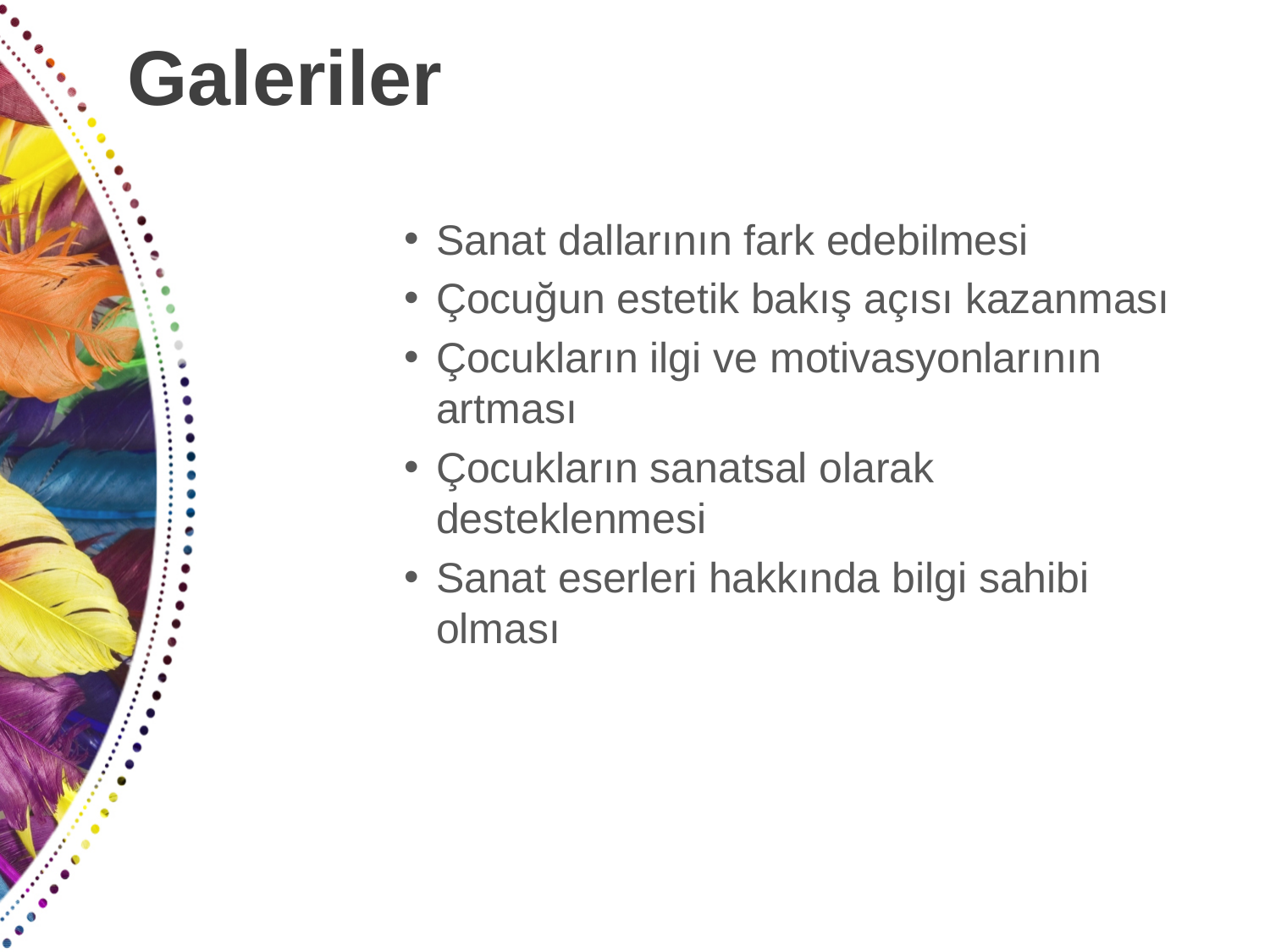

# Galeriler
Sanat dallarının fark edebilmesi
Çocuğun estetik bakış açısı kazanması
Çocukların ilgi ve motivasyonlarının artması
Çocukların sanatsal olarak desteklenmesi
Sanat eserleri hakkında bilgi sahibi olması